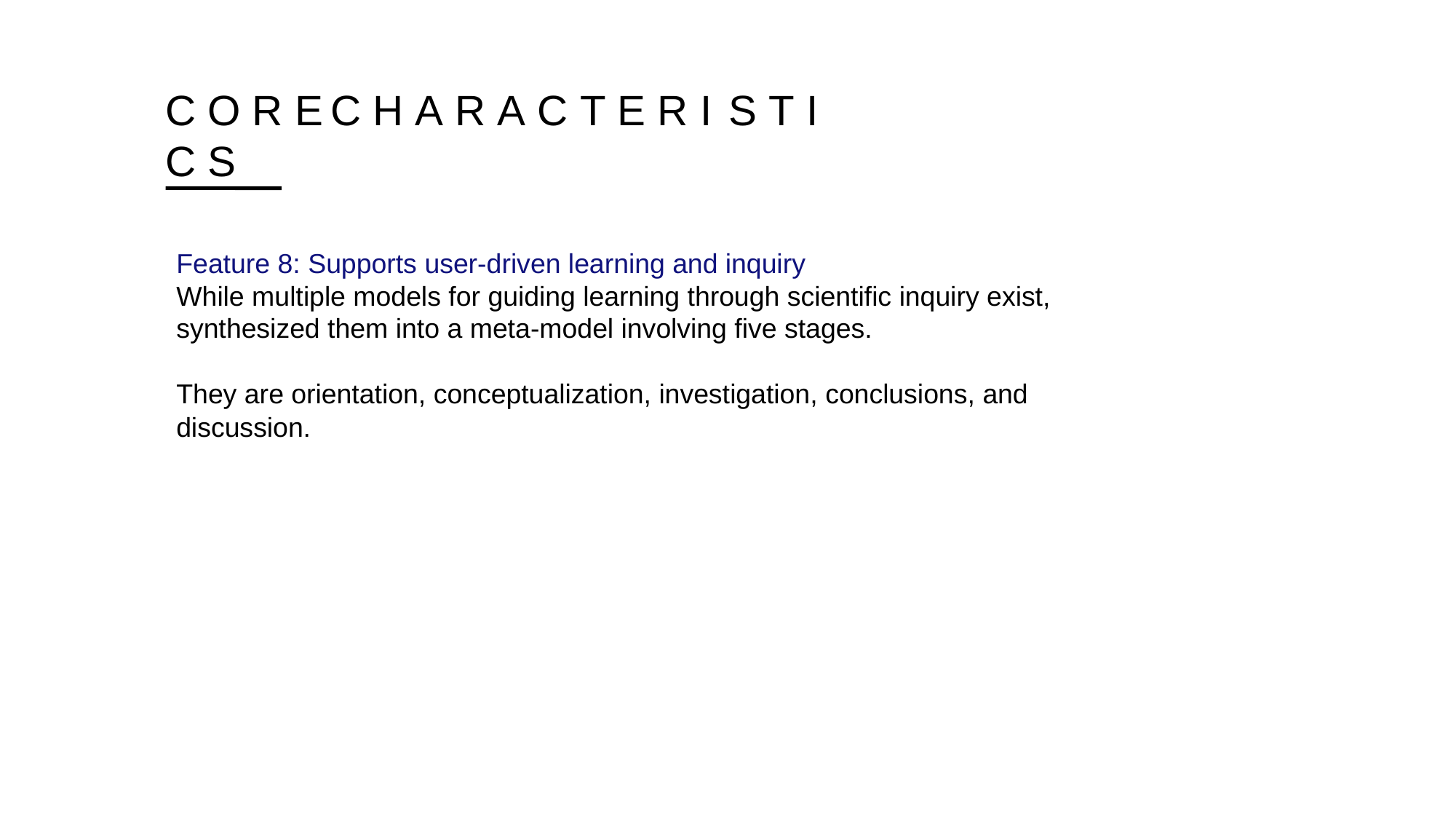

# C O R E	C H A R A C T E R I S T I C S

Feature 8: Supports user-driven learning and inquiry
While multiple models for guiding learning through scientific inquiry exist, synthesized them into a meta-model involving five stages.

They are orientation, conceptualization, investigation, conclusions, and discussion.